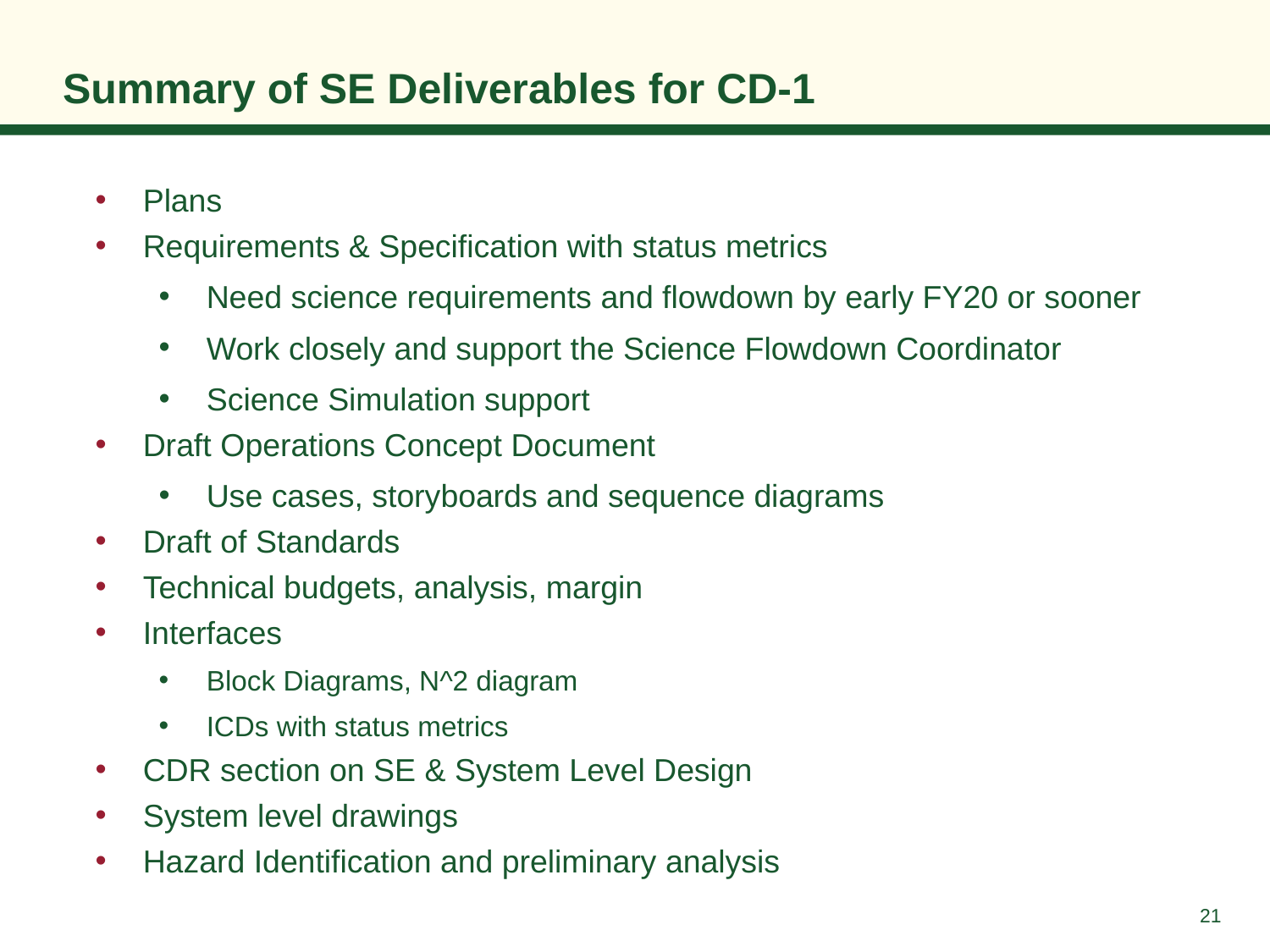

# Summary of SE Deliverables for CD-1
Plans
Requirements & Specification with status metrics
Need science requirements and flowdown by early FY20 or sooner
Work closely and support the Science Flowdown Coordinator
Science Simulation support
Draft Operations Concept Document
Use cases, storyboards and sequence diagrams
Draft of Standards
Technical budgets, analysis, margin
Interfaces
Block Diagrams, N^2 diagram
ICDs with status metrics
CDR section on SE & System Level Design
System level drawings
Hazard Identification and preliminary analysis

21